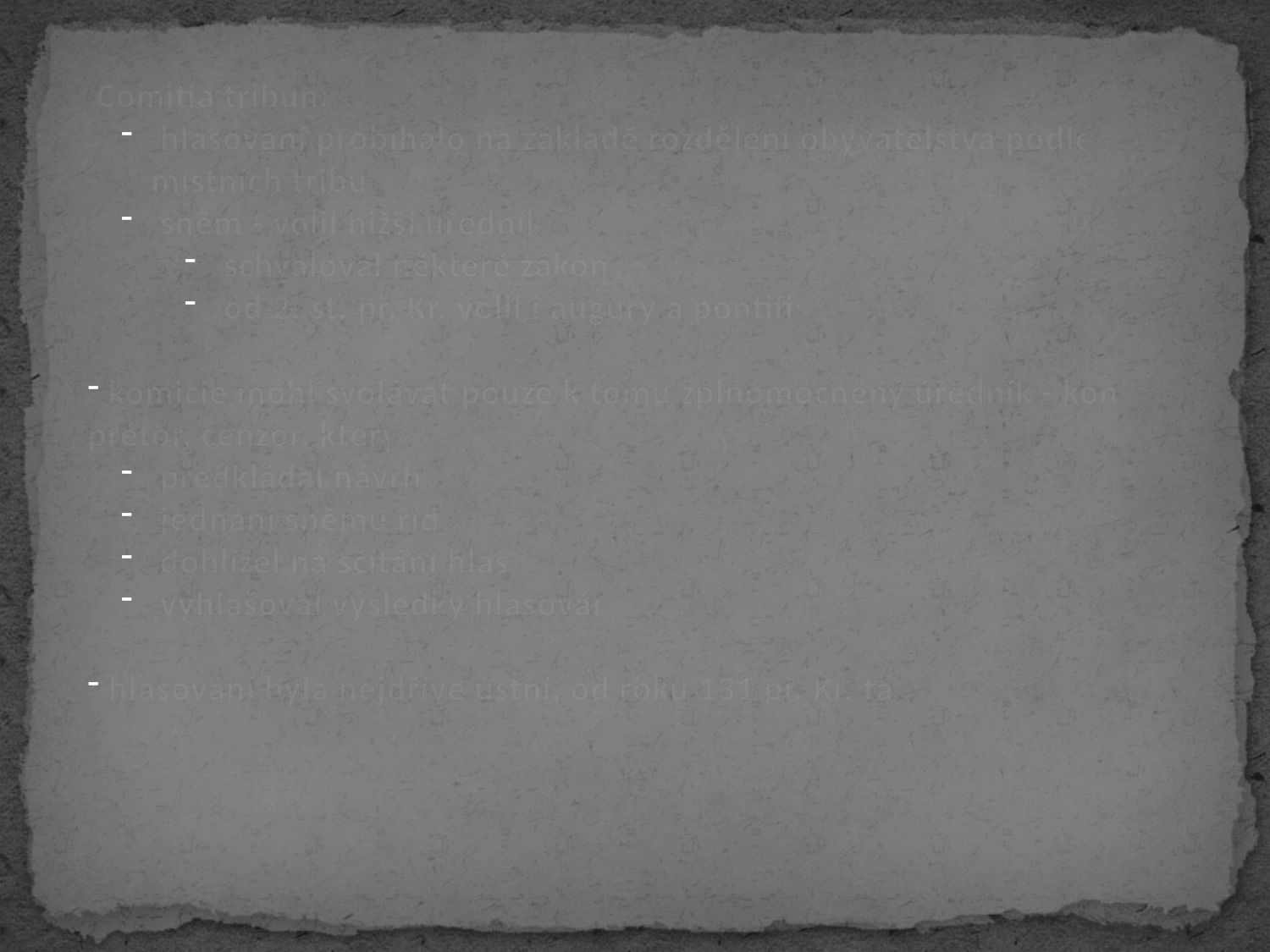

Comitia tribuna
 hlasování probíhalo na základě rozdělení obyvatelstva podle 35 místních tribuí
 sněm - volil nižší úředníky
 schvaloval některé zákony
 od 2. st. př. Kr. volil i augury a pontifiky

 komicie mohl svolávat pouze k tomu zplnomocněný úředník - konzul, prétor, cenzor, který:
 předkládal návrhy
 jednání sněmu řídil
 dohlížel na sčítání hlasů
 vyhlašoval výsledky hlasování

 hlasování byla nejdříve ústní, od roku 131 př. Kr. tajné